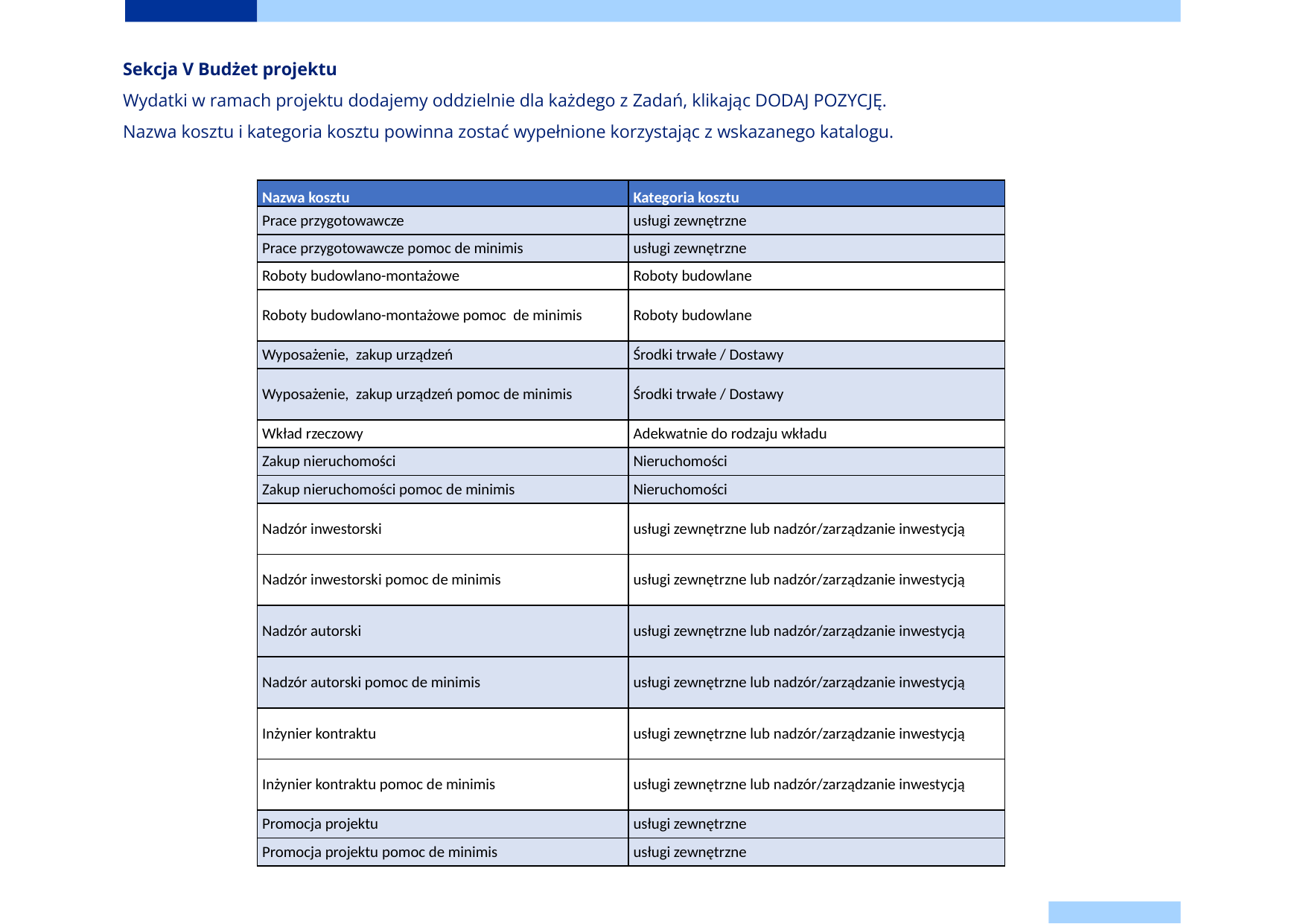

# Sekcja V Budżet projektu Wydatki w ramach projektu dodajemy oddzielnie dla każdego z Zadań, klikając DODAJ POZYCJĘ. Nazwa kosztu i kategoria kosztu powinna zostać wypełnione korzystając z wskazanego katalogu.
| Nazwa kosztu | Kategoria kosztu |
| --- | --- |
| Prace przygotowawcze | usługi zewnętrzne |
| Prace przygotowawcze pomoc de minimis | usługi zewnętrzne |
| Roboty budowlano-montażowe | Roboty budowlane |
| Roboty budowlano-montażowe pomoc de minimis | Roboty budowlane |
| Wyposażenie, zakup urządzeń | Środki trwałe / Dostawy |
| Wyposażenie, zakup urządzeń pomoc de minimis | Środki trwałe / Dostawy |
| Wkład rzeczowy | Adekwatnie do rodzaju wkładu |
| Zakup nieruchomości | Nieruchomości |
| Zakup nieruchomości pomoc de minimis | Nieruchomości |
| Nadzór inwestorski | usługi zewnętrzne lub nadzór/zarządzanie inwestycją |
| Nadzór inwestorski pomoc de minimis | usługi zewnętrzne lub nadzór/zarządzanie inwestycją |
| Nadzór autorski | usługi zewnętrzne lub nadzór/zarządzanie inwestycją |
| Nadzór autorski pomoc de minimis | usługi zewnętrzne lub nadzór/zarządzanie inwestycją |
| Inżynier kontraktu | usługi zewnętrzne lub nadzór/zarządzanie inwestycją |
| Inżynier kontraktu pomoc de minimis | usługi zewnętrzne lub nadzór/zarządzanie inwestycją |
| Promocja projektu | usługi zewnętrzne |
| Promocja projektu pomoc de minimis | usługi zewnętrzne |